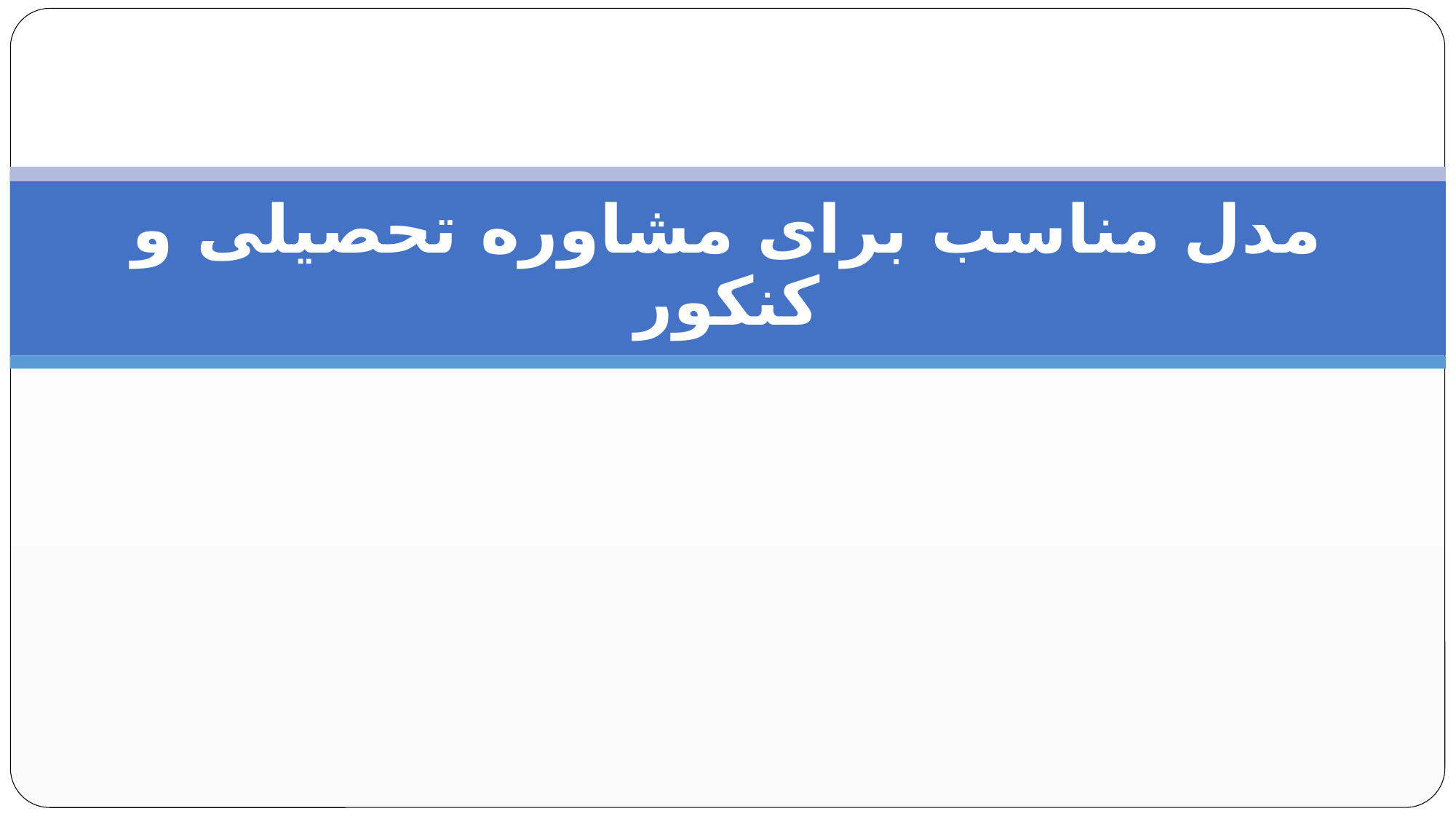

# مدل مناسب برای مشاوره تحصیلی و کنکور